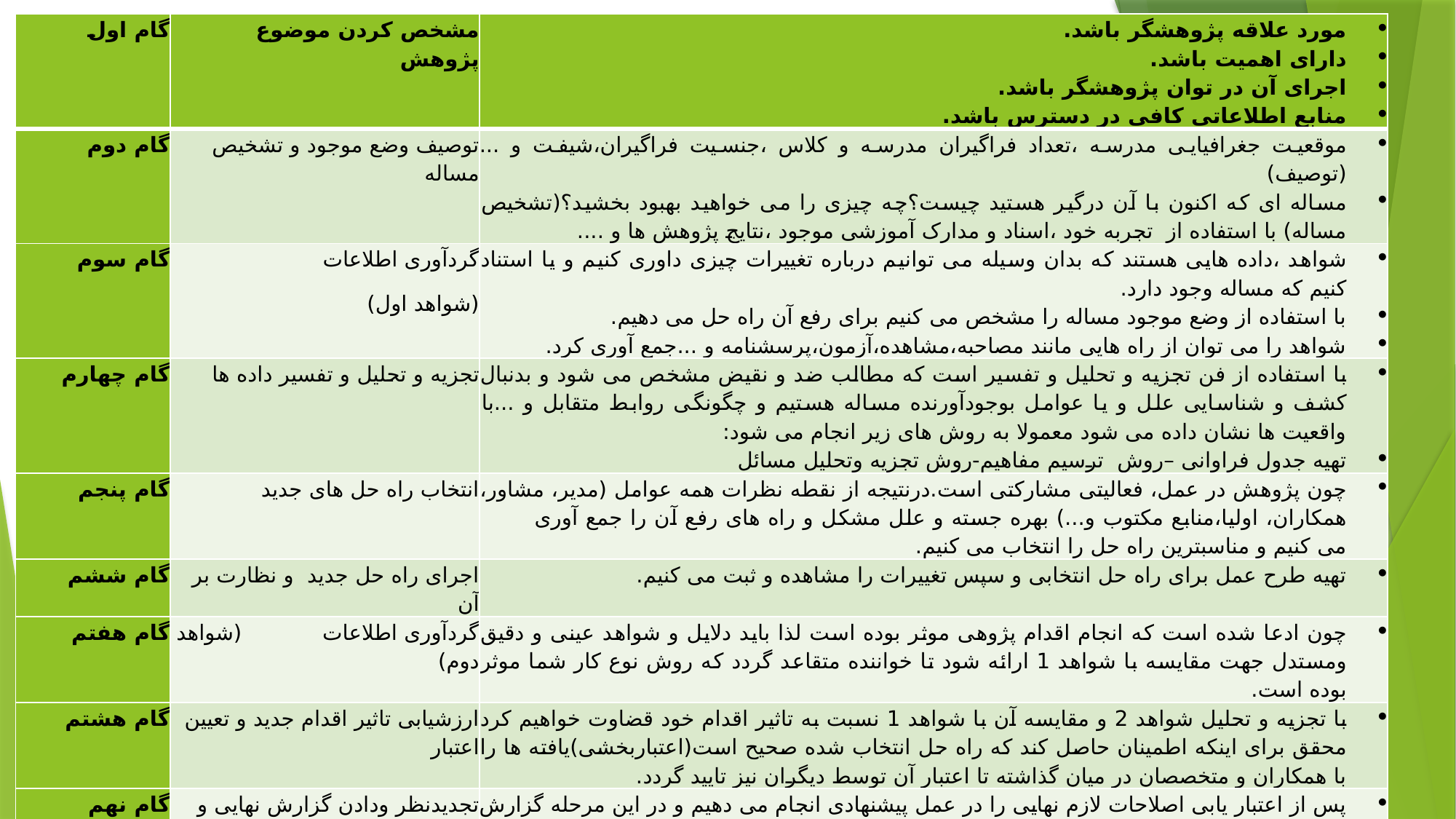

| گام اول | مشخص کردن موضوع پژوهش | مورد علاقه پژوهشگر باشد. دارای اهمیت باشد. اجرای آن در توان پژوهشگر باشد. منابع اطلاعاتی کافی در دسترس باشد. |
| --- | --- | --- |
| گام دوم | توصیف وضع موجود و تشخیص مساله | موقعیت جغرافیایی مدرسه ،تعداد فراگیران مدرسه و کلاس ،جنسیت فراگیران،شیفت و ...(توصیف) مساله ای که اکنون با آن درگیر هستید چیست؟چه چیزی را می خواهید بهبود بخشید؟(تشخیص مساله) با استفاده از  تجربه خود ،اسناد و مدارک آموزشی موجود ،نتایج پژوهش ها و .... |
| گام سوم | گردآوری اطلاعات (شواهد اول) | شواهد ،داده هایی هستند که بدان وسیله می توانیم درباره تغییرات چیزی داوری کنیم و یا استناد کنیم که مساله وجود دارد. با استفاده از وضع موجود مساله را مشخص می کنیم برای رفع آن راه حل می دهیم. شواهد را می توان از راه هایی مانند مصاحبه،مشاهده،آزمون،پرسشنامه و ...جمع آوری کرد. |
| گام چهارم | تجزیه و تحلیل و تفسیر داده ها | با استفاده از فن تجزیه و تحلیل و تفسیر است که مطالب ضد و نقیض مشخص می شود و بدنبال کشف و شناسایی علل و یا عوامل بوجودآورنده مساله هستیم و چگونگی روابط متقابل و ...با واقعیت ها نشان داده می شود معمولا به روش های زیر انجام می شود: تهیه جدول فراوانی –روش  ترسیم مفاهیم-روش تجزیه وتحلیل مسائل |
| گام پنجم | انتخاب راه حل های جدید | چون پژوهش در عمل، فعالیتی مشارکتی است.درنتیجه از نقطه نظرات همه عوامل (مدیر، مشاور، همکاران، اولیا،منابع مکتوب و...) بهره جسته و علل مشکل و راه های رفع آن را جمع آوری می کنیم و مناسبترین راه حل را انتخاب می کنیم. |
| گام ششم | اجرای راه حل جدید و نظارت بر آن | تهیه طرح عمل برای راه حل انتخابی و سپس تغییرات را مشاهده و ثبت می کنیم. |
| گام هفتم | گردآوری اطلاعات  (شواهد دوم) | چون ادعا شده است که انجام اقدام پژوهی موثر بوده است لذا باید دلایل و شواهد عینی و دقیق ومستدل جهت مقایسه با شواهد 1 ارائه شود تا خواننده متقاعد گردد که روش نوع کار شما موثر بوده است. |
| گام هشتم | ارزشیابی تاثیر اقدام جدید و تعیین اعتبار | با تجزیه و تحلیل شواهد 2 و مقایسه آن با شواهد 1 نسبت به تاثیر اقدام خود قضاوت خواهیم کرد محقق برای اینکه اطمینان حاصل کند که راه حل انتخاب شده صحیح است(اعتباربخشی)یافته ها را با همکاران و متخصصان در میان گذاشته تا اعتبار آن توسط دیگران نیز تایید گردد. |
| گام نهم | تجدیدنظر ودادن گزارش نهایی و اطلاع رسانی | پس از اعتبار یابی اصلاحات لازم نهایی را در عمل پیشنهادی انجام می دهیم و در این مرحله گزارش نهایی جهت اطلاع رسانی تهیه و تدوین می گردد که محقق می بایست کلیه مراحل و روش انجام کار را مستند و با رعایت اخلاق پژوهشی و حفظ امانت ثبت نماید.گزارش نهایی پژوهش را انتخاب موضوع و بیان مقدمه،آغاز و با ذکر منابع پایان می پذیرد. |